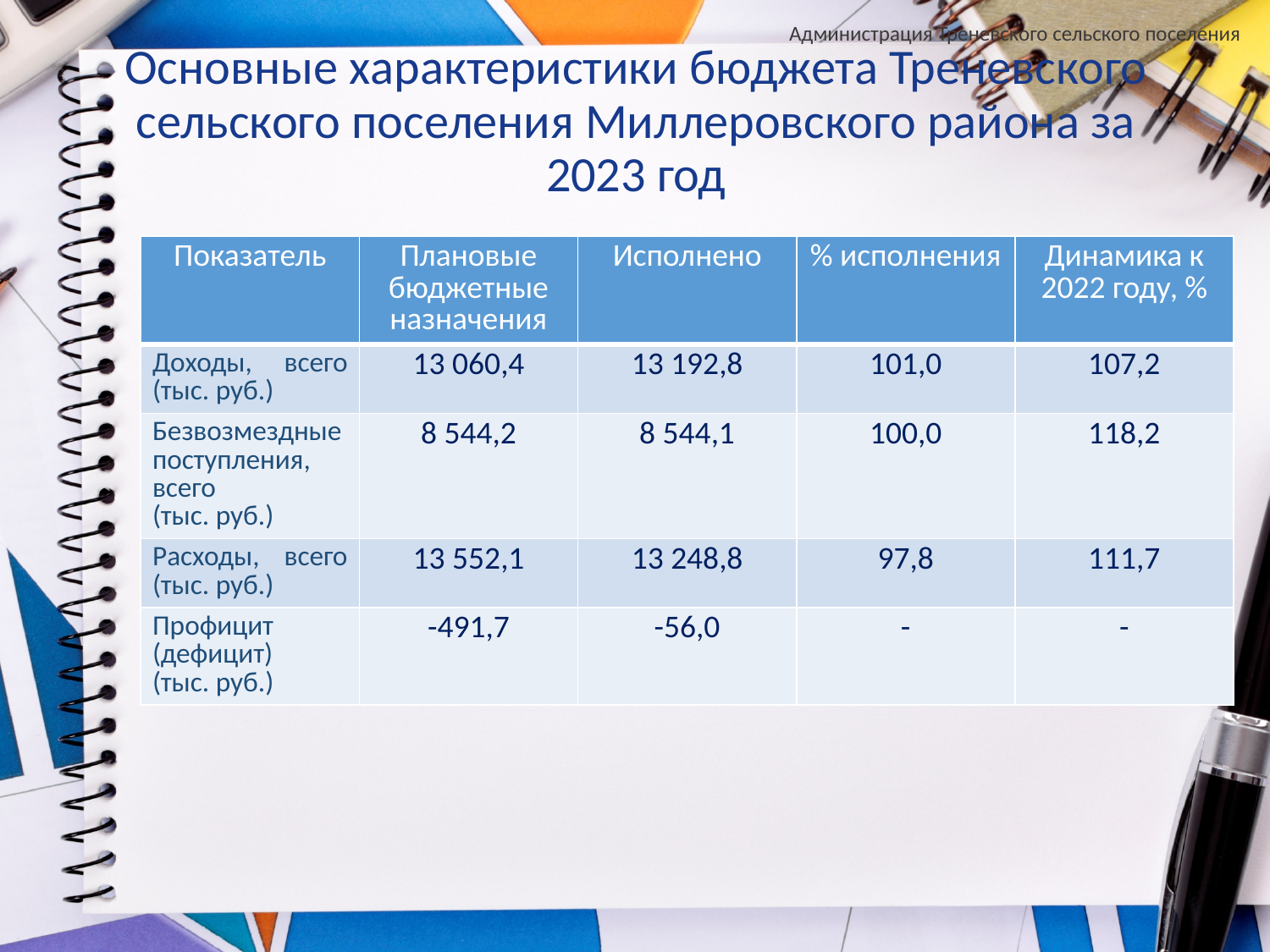

Администрация Треневского сельского поселения
# Основные характеристики бюджета Треневского сельского поселения Миллеровского района за 2023 год
| Показатель | Плановые бюджетные назначения | Исполнено | % исполнения | Динамика к 2022 году, % |
| --- | --- | --- | --- | --- |
| Доходы, всего (тыс. руб.) | 13 060,4 | 13 192,8 | 101,0 | 107,2 |
| Безвозмездные поступления, всего (тыс. руб.) | 8 544,2 | 8 544,1 | 100,0 | 118,2 |
| Расходы, всего (тыс. руб.) | 13 552,1 | 13 248,8 | 97,8 | 111,7 |
| Профицит (дефицит) (тыс. руб.) | -491,7 | -56,0 | - | - |